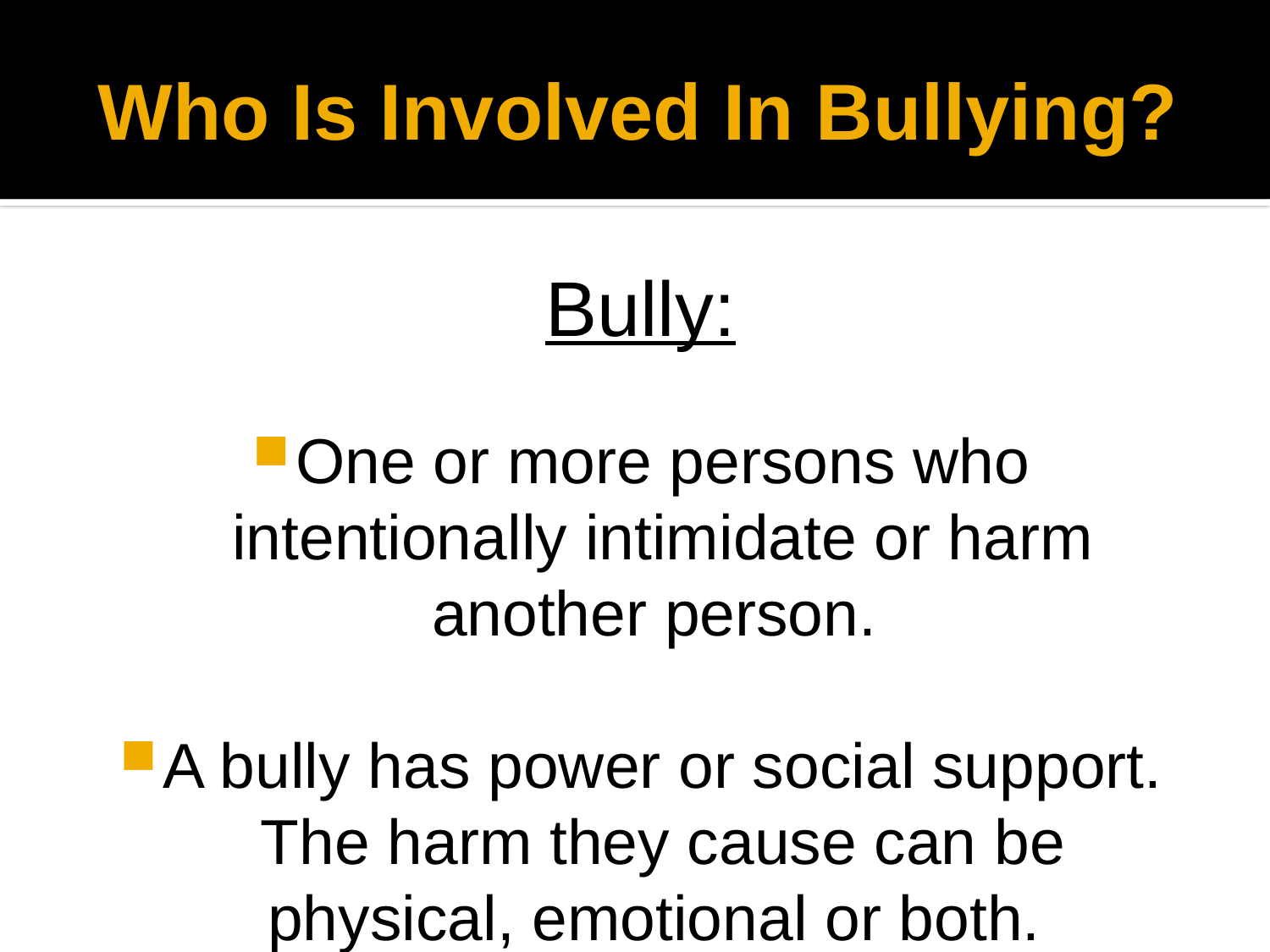

# Who Is Involved In Bullying?
Bully:

One or more persons who intentionally intimidate or harm another person.

A bully has power or social support. The harm they cause can be physical, emotional or both.